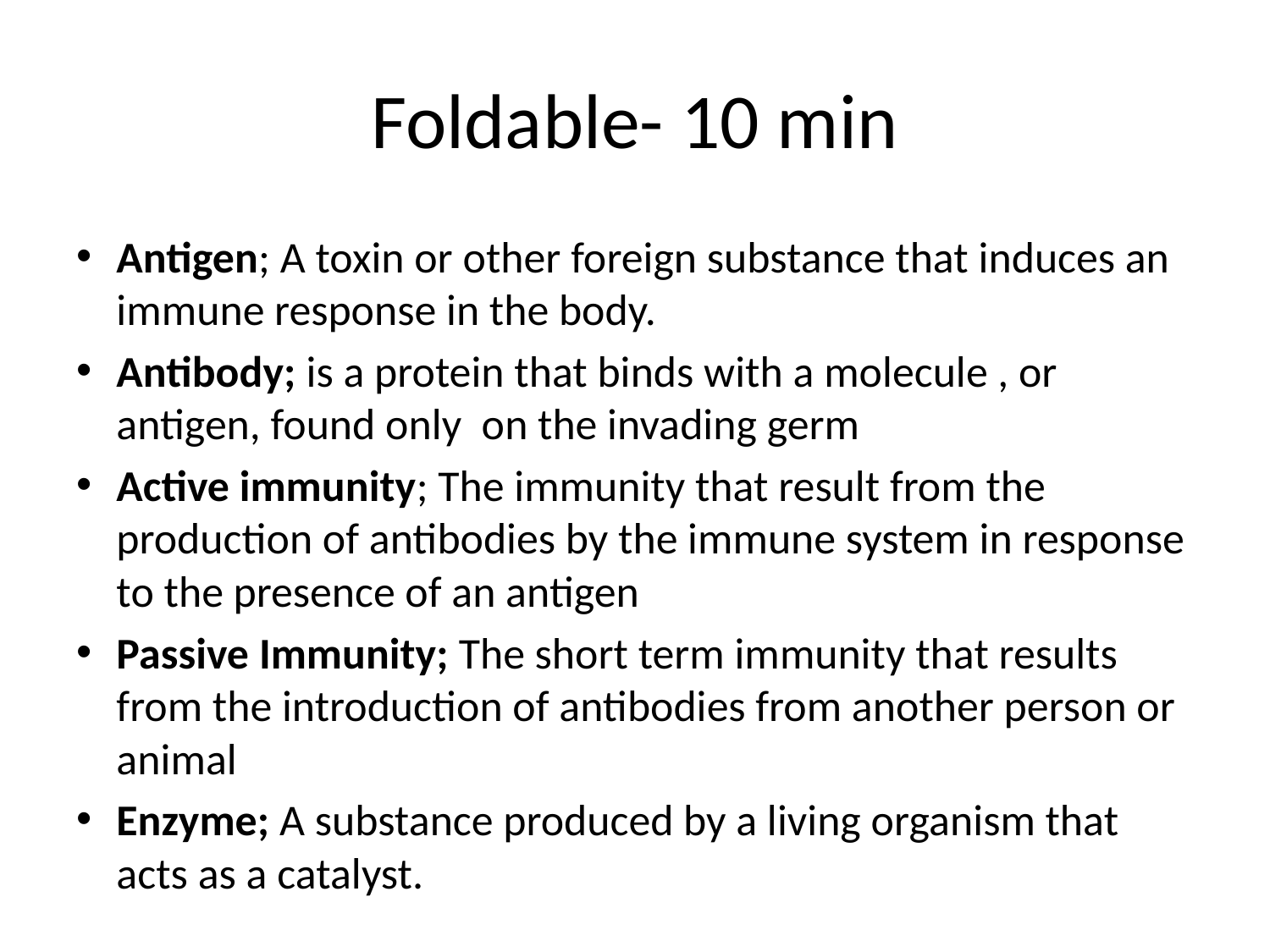

# Foldable- 10 min
Antigen; A toxin or other foreign substance that induces an immune response in the body.
Antibody; is a protein that binds with a molecule , or antigen, found only  on the invading germ
Active immunity; The immunity that result from the production of antibodies by the immune system in response to the presence of an antigen
Passive Immunity; The short term immunity that results from the introduction of antibodies from another person or animal
Enzyme; A substance produced by a living organism that acts as a catalyst.